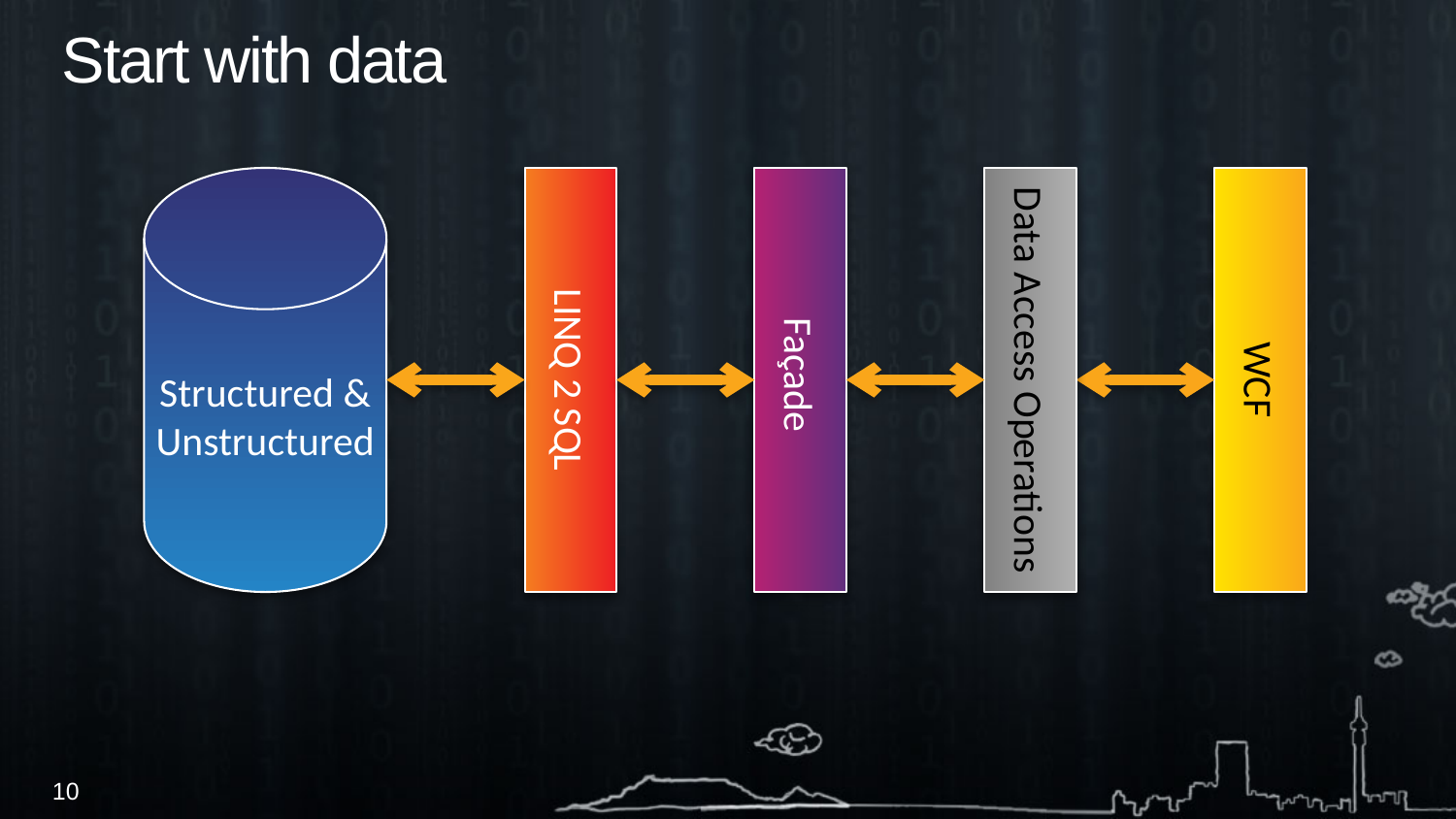

# Start with data
Structured & Unstructured
LINQ 2 SQL
Façade
Data Access Operations
WCF